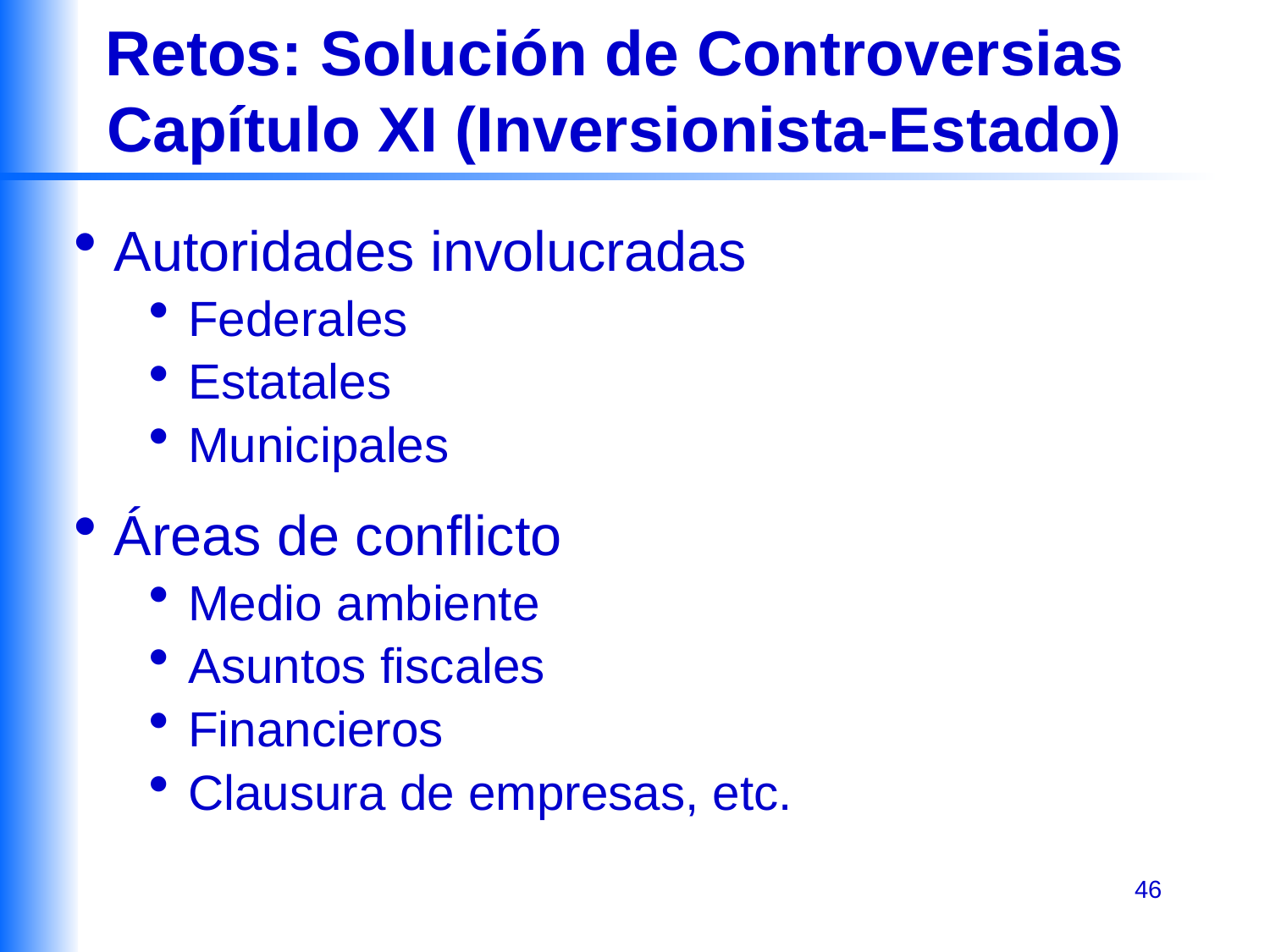

Retos: Solución de Controversias
Capítulo XI (Inversionista-Estado)

 Autoridades involucradas
Federales
Estatales
Municipales

 Áreas de conflicto
Medio ambiente
Asuntos fiscales
Financieros
Clausura de empresas, etc.

46